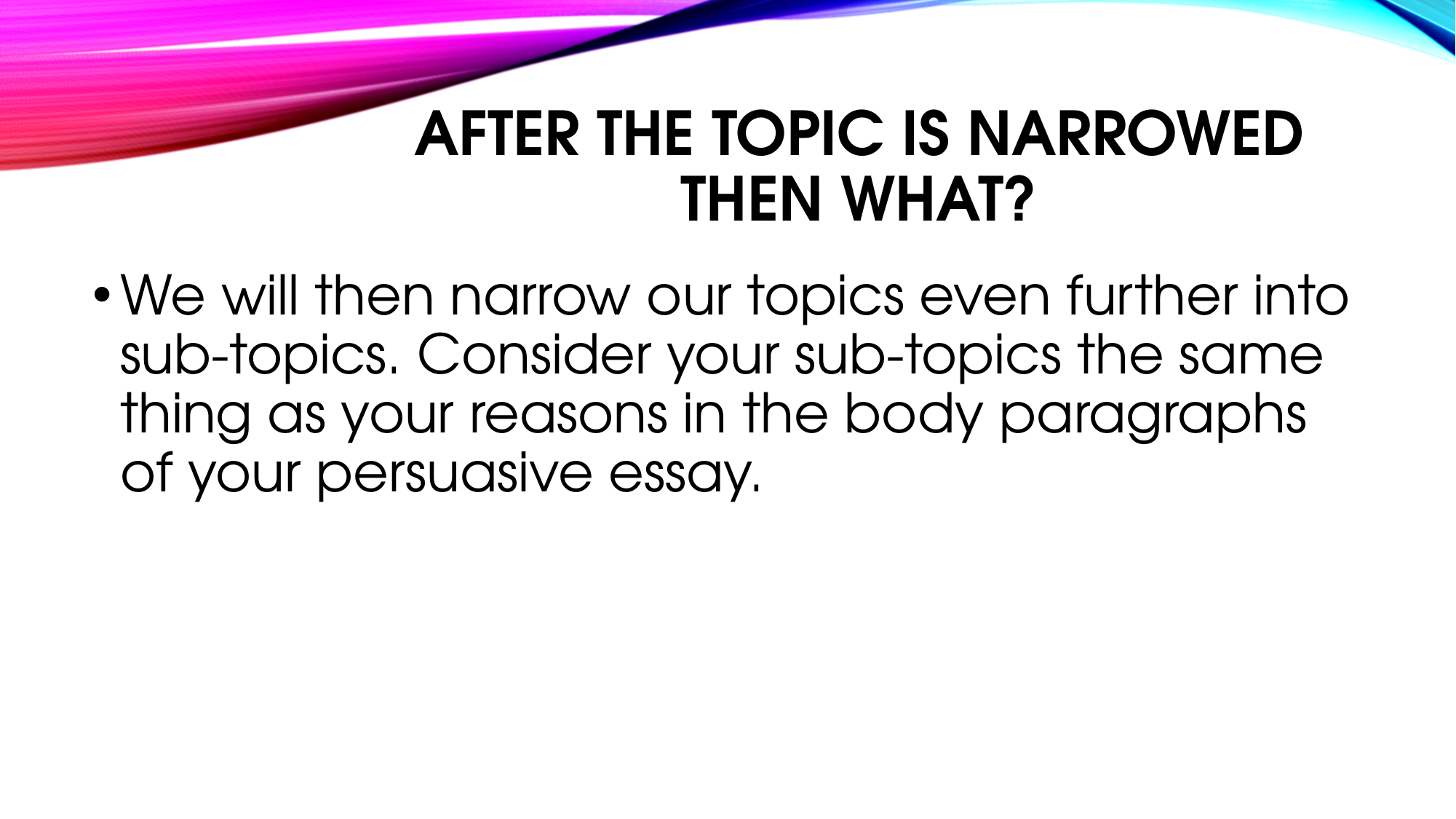

# After the topic is narrowed then what?
We will then narrow our topics even further into sub-topics. Consider your sub-topics the same thing as your reasons in the body paragraphs of your persuasive essay.